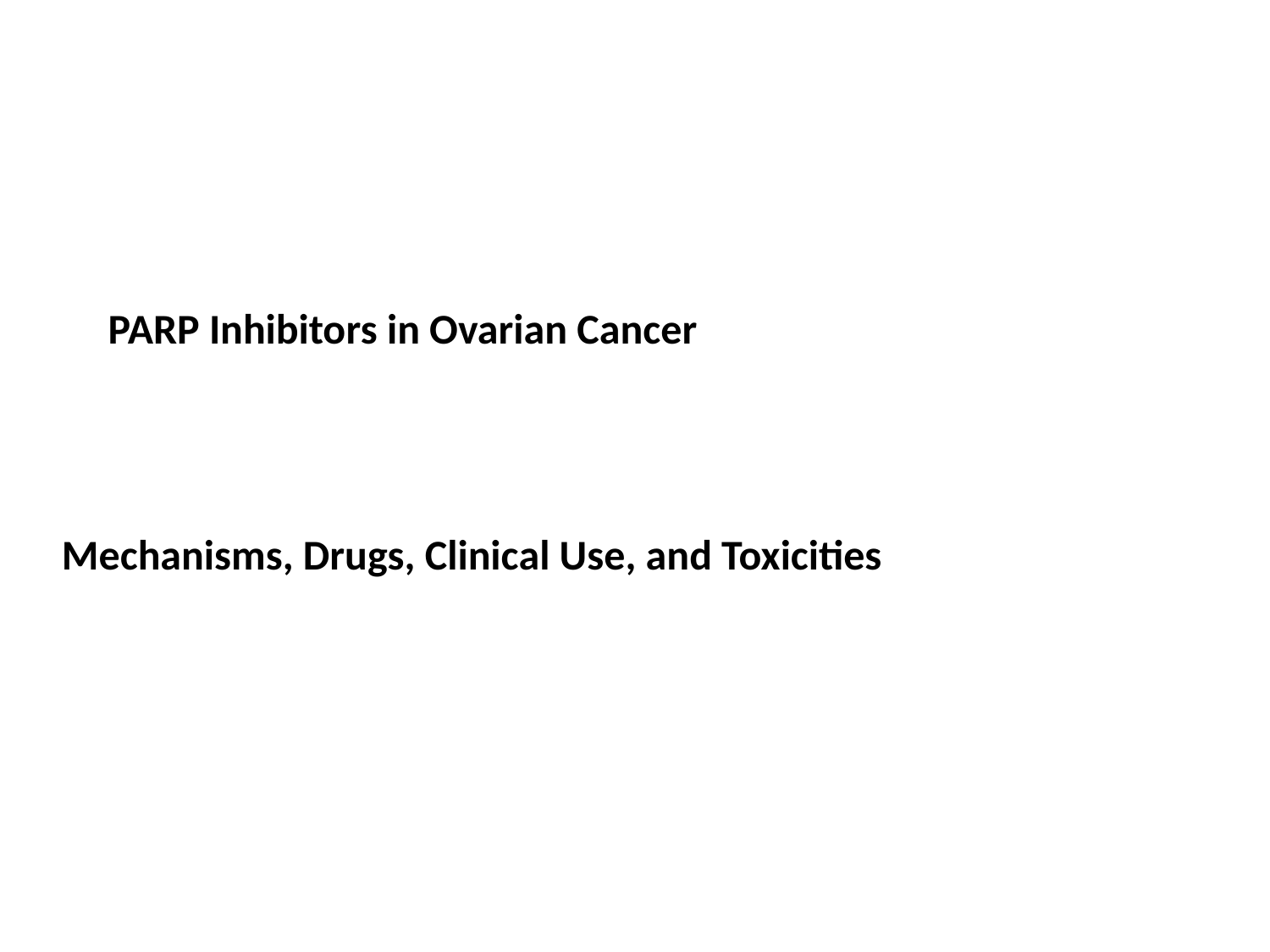

PARP Inhibitors in Ovarian Cancer
Mechanisms, Drugs, Clinical Use, and Toxicities